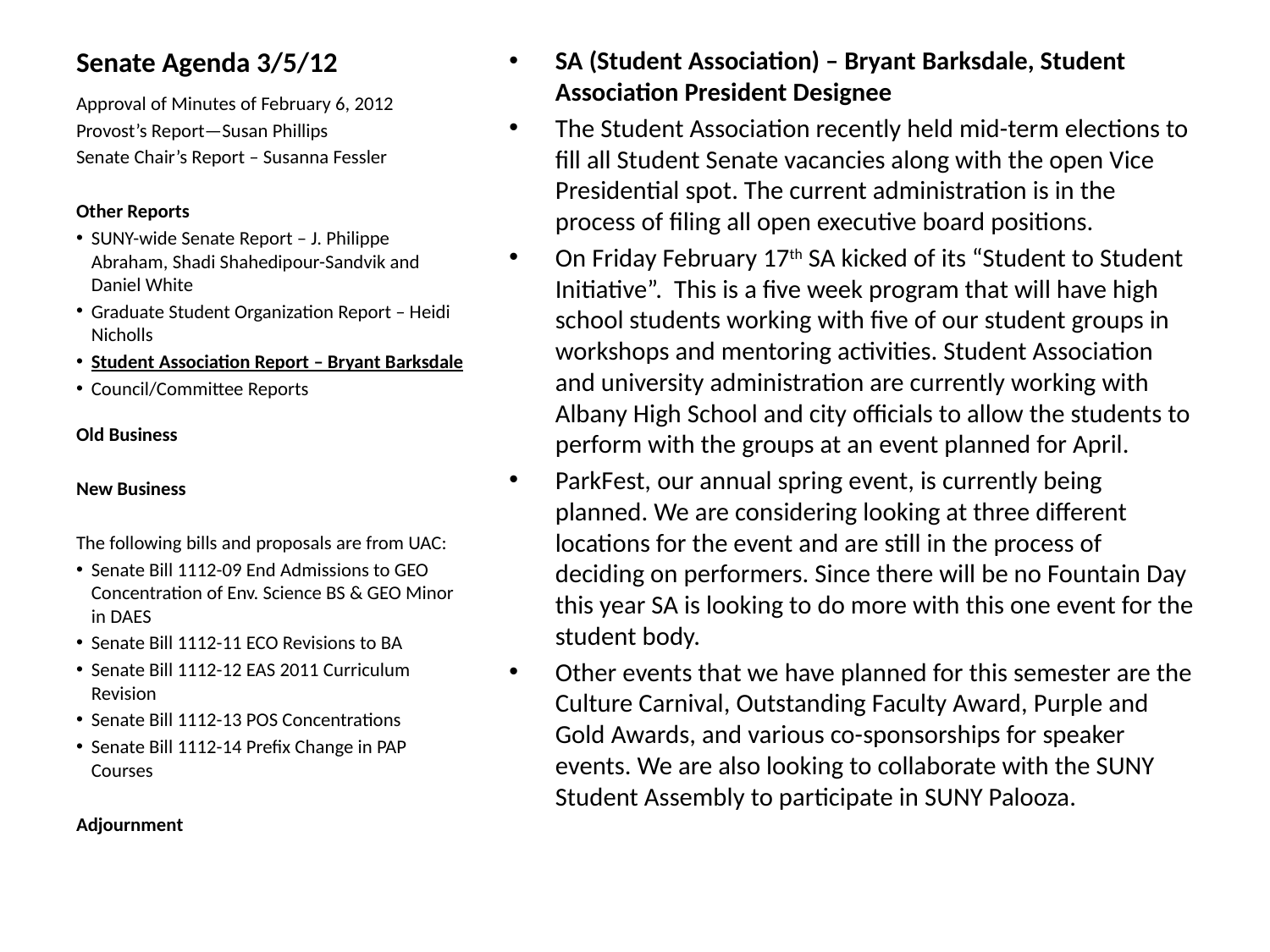

# Senate Agenda 3/5/12
SA (Student Association) – Bryant Barksdale, Student Association President Designee
The Student Association recently held mid-term elections to fill all Student Senate vacancies along with the open Vice Presidential spot. The current administration is in the process of filing all open executive board positions.
On Friday February 17th SA kicked of its “Student to Student Initiative”.  This is a five week program that will have high school students working with five of our student groups in workshops and mentoring activities. Student Association and university administration are currently working with Albany High School and city officials to allow the students to perform with the groups at an event planned for April.
ParkFest, our annual spring event, is currently being planned. We are considering looking at three different locations for the event and are still in the process of deciding on performers. Since there will be no Fountain Day this year SA is looking to do more with this one event for the student body.
Other events that we have planned for this semester are the Culture Carnival, Outstanding Faculty Award, Purple and Gold Awards, and various co-sponsorships for speaker events. We are also looking to collaborate with the SUNY Student Assembly to participate in SUNY Palooza.

Approval of Minutes of February 6, 2012
Provost’s Report—Susan Phillips
Senate Chair’s Report – Susanna Fessler

Other Reports
SUNY-wide Senate Report – J. Philippe Abraham, Shadi Shahedipour-Sandvik and Daniel White
Graduate Student Organization Report – Heidi Nicholls
Student Association Report – Bryant Barksdale
Council/Committee Reports

Old Business

New Business

The following bills and proposals are from UAC:
Senate Bill 1112-09 End Admissions to GEO Concentration of Env. Science BS & GEO Minor in DAES
Senate Bill 1112-11 ECO Revisions to BA
Senate Bill 1112-12 EAS 2011 Curriculum Revision
Senate Bill 1112-13 POS Concentrations
Senate Bill 1112-14 Prefix Change in PAP Courses

Adjournment